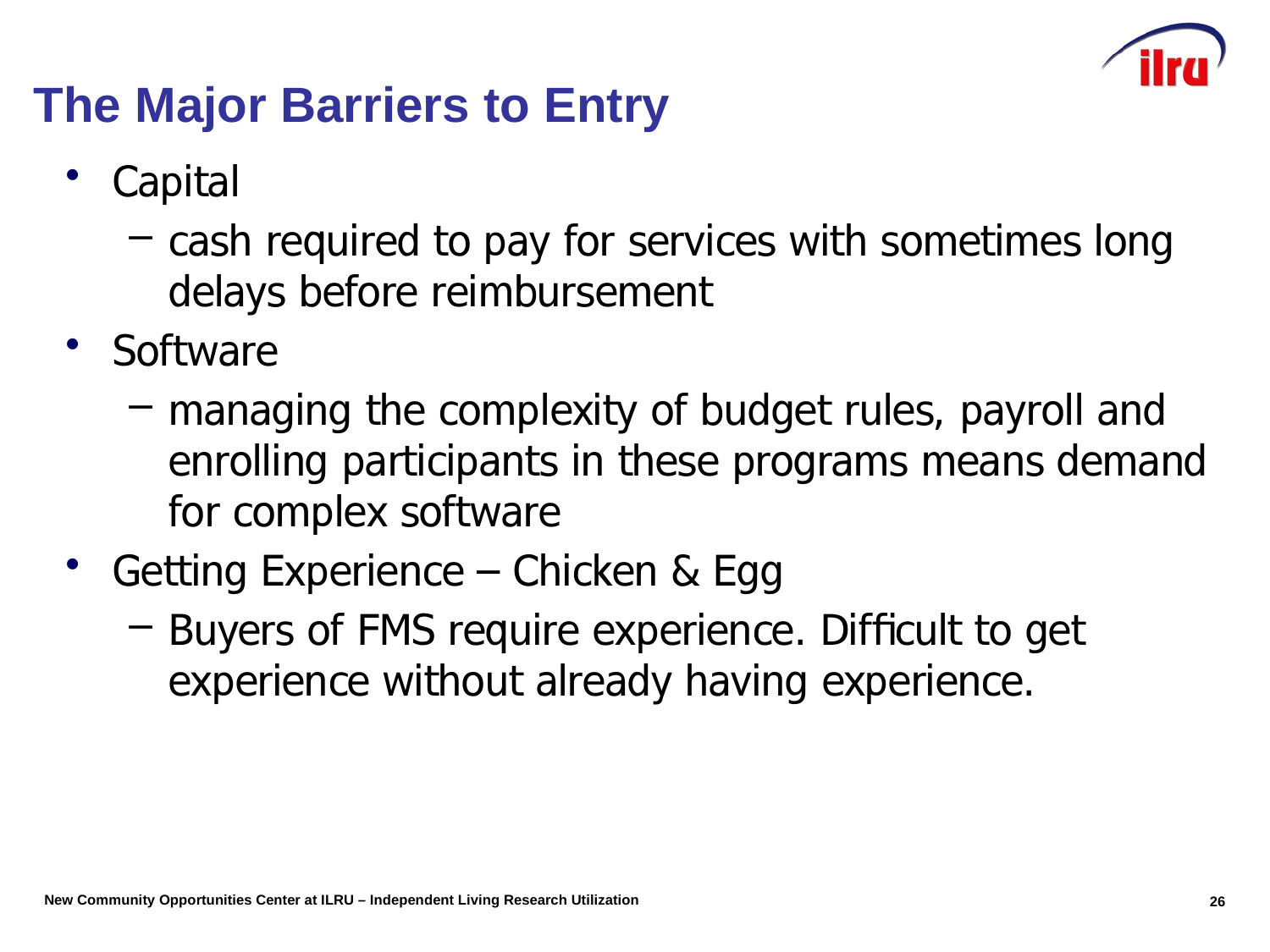

# The Major Barriers to Entry
Capital
cash required to pay for services with sometimes long delays before reimbursement
Software
managing the complexity of budget rules, payroll and enrolling participants in these programs means demand for complex software
Getting Experience – Chicken & Egg
Buyers of FMS require experience. Difficult to get experience without already having experience.
26